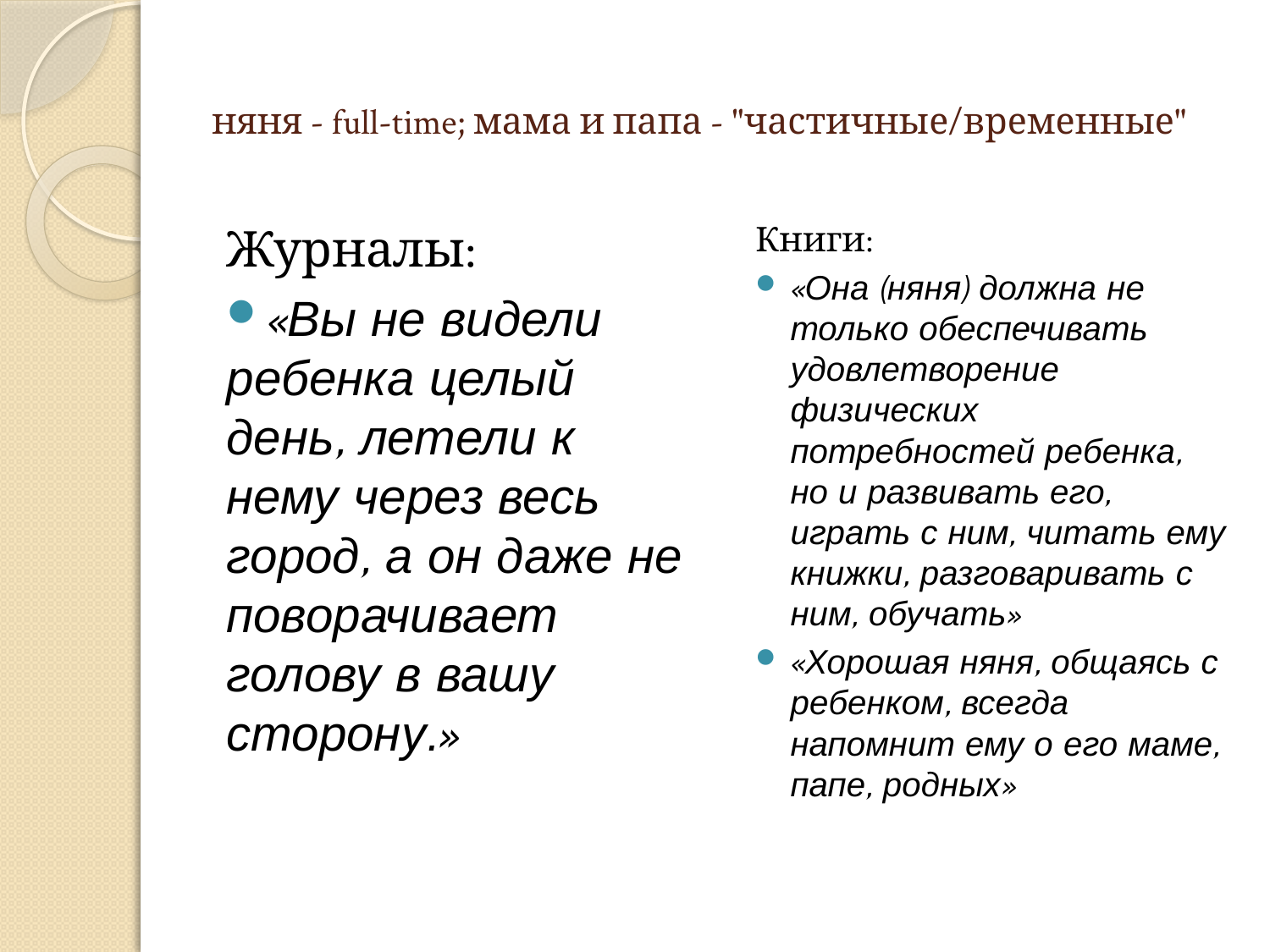

# няня - full-time; мама и папа - "частичные/временные"
Журналы:
«Вы не видели ребенка целый день, летели к нему через весь город, а он даже не поворачивает голову в вашу сторону.»

Книги:
«Она (няня) должна не только обеспечивать удовлетворение физических потребностей ребенка, но и развивать его, играть с ним, читать ему книжки, разговаривать с ним, обучать»
«Хорошая няня, общаясь с ребенком, всегда напомнит ему о его маме, папе, родных»